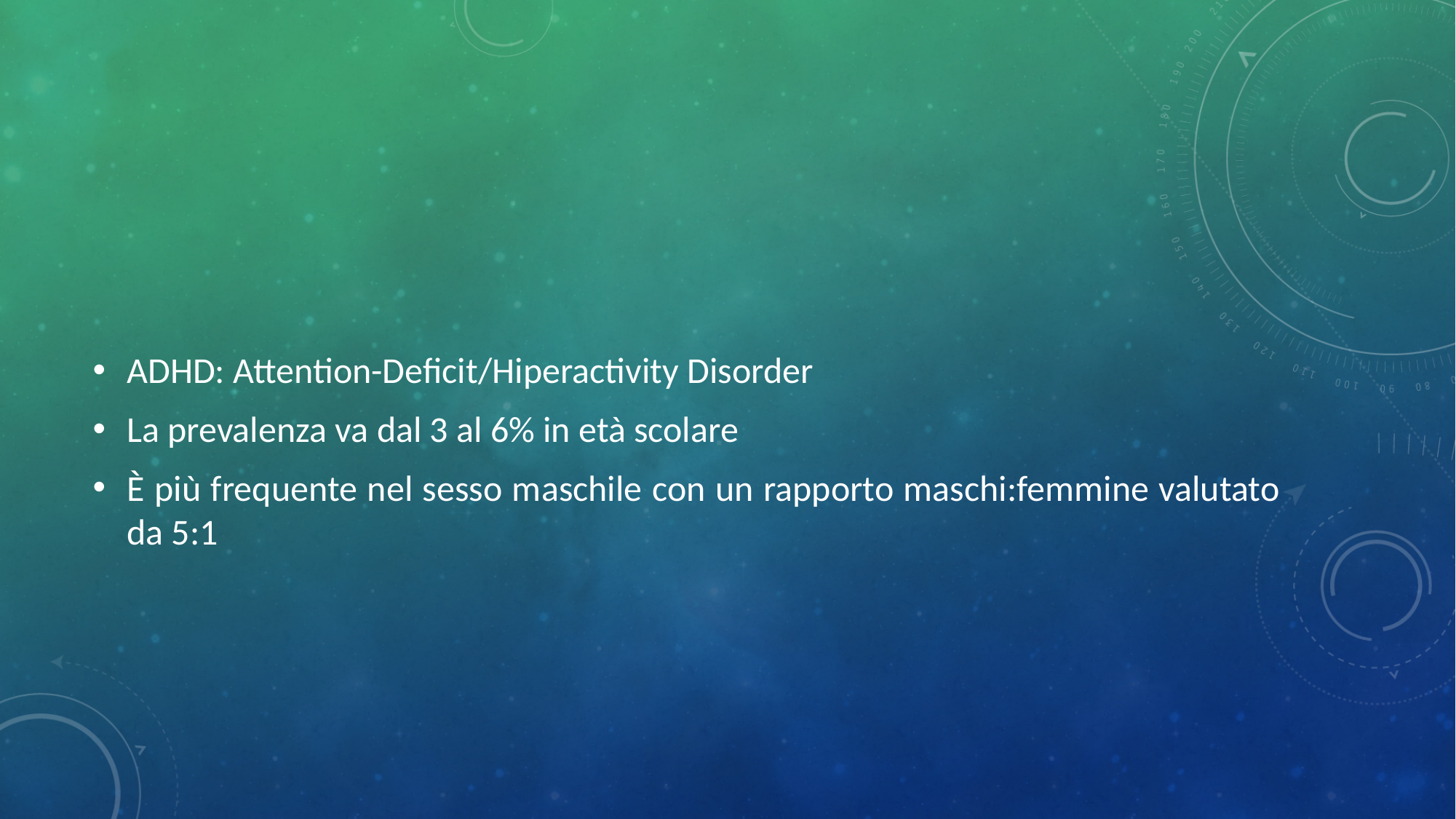

#
ADHD: Attention-Deficit/Hiperactivity Disorder
La prevalenza va dal 3 al 6% in età scolare
È più frequente nel sesso maschile con un rapporto maschi:femmine valutato da 5:1